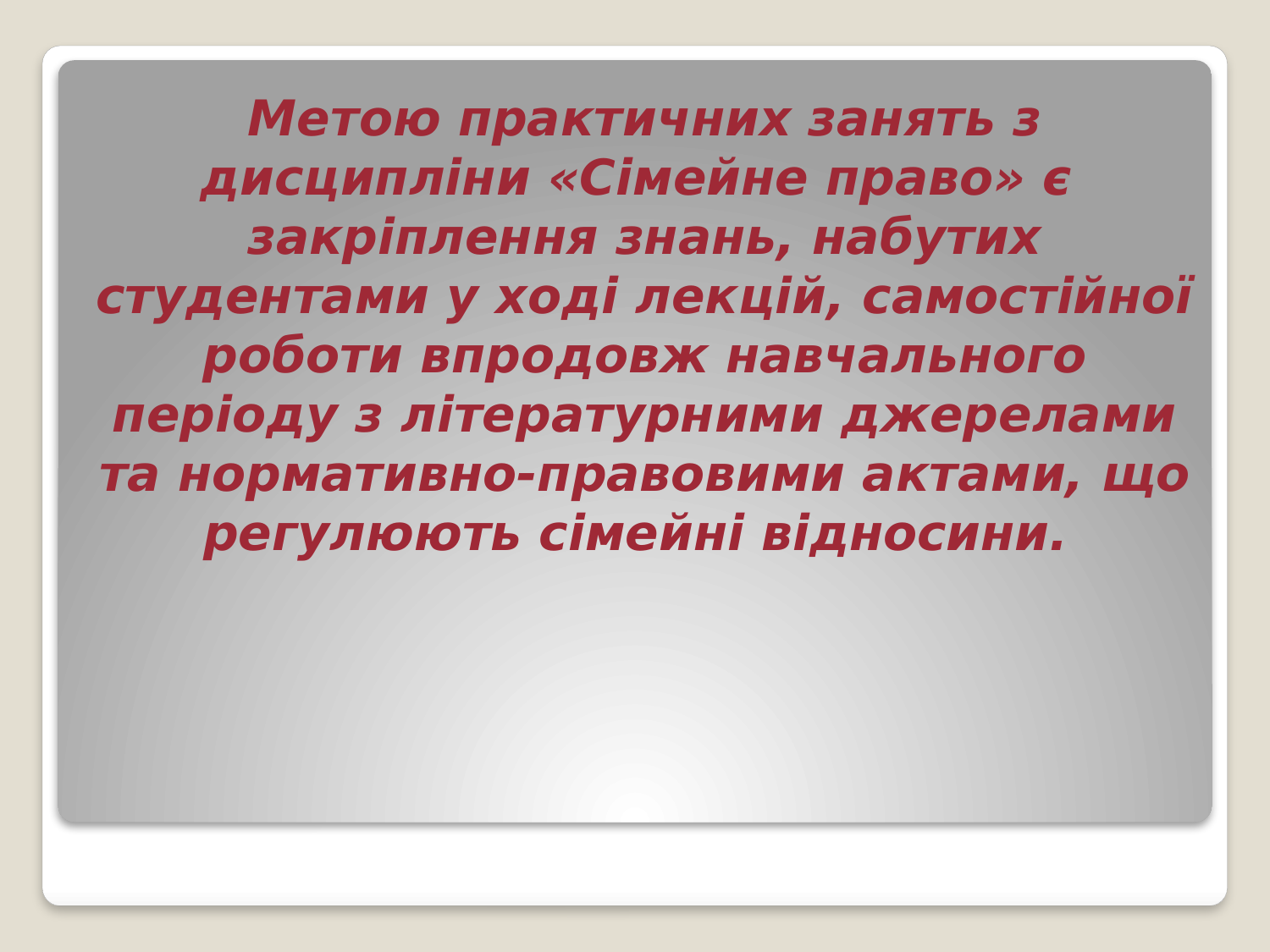

Метою практичних занять з дисципліни «Сімейне право» є  закріплення знань, набутих студентами у ході лекцій, самостійної роботи впродовж навчального періоду з літературними джерелами та нормативно-правовими актами, що регулюють сімейні відносини.
#